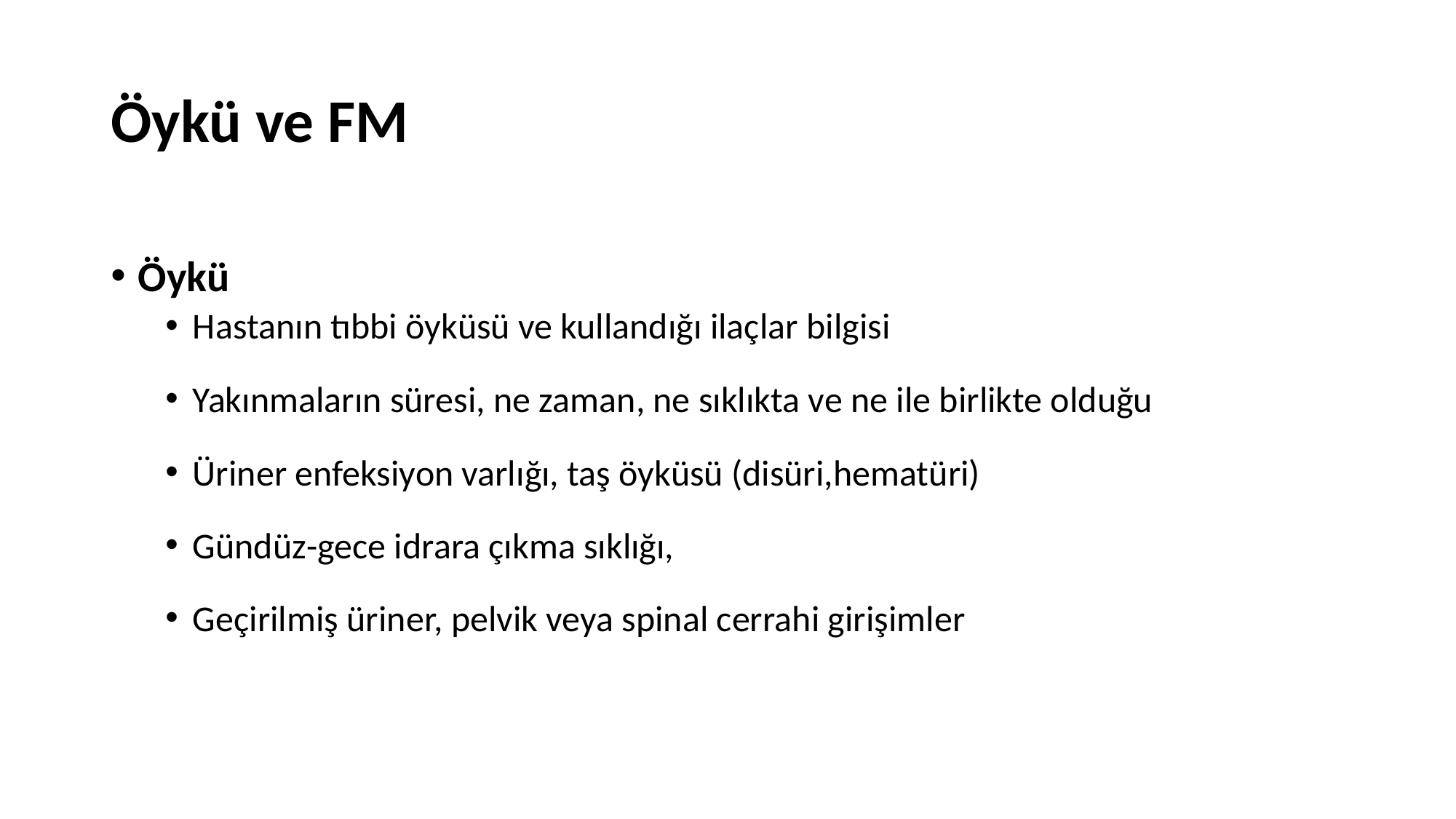

# Öykü ve FM
Öykü
Hastanın tıbbi öyküsü ve kullandığı ilaçlar bilgisi
Yakınmaların süresi, ne zaman, ne sıklıkta ve ne ile birlikte olduğu
Üriner enfeksiyon varlığı, taş öyküsü (disüri,hematüri)
Gündüz-gece idrara çıkma sıklığı,
Geçirilmiş üriner, pelvik veya spinal cerrahi girişimler